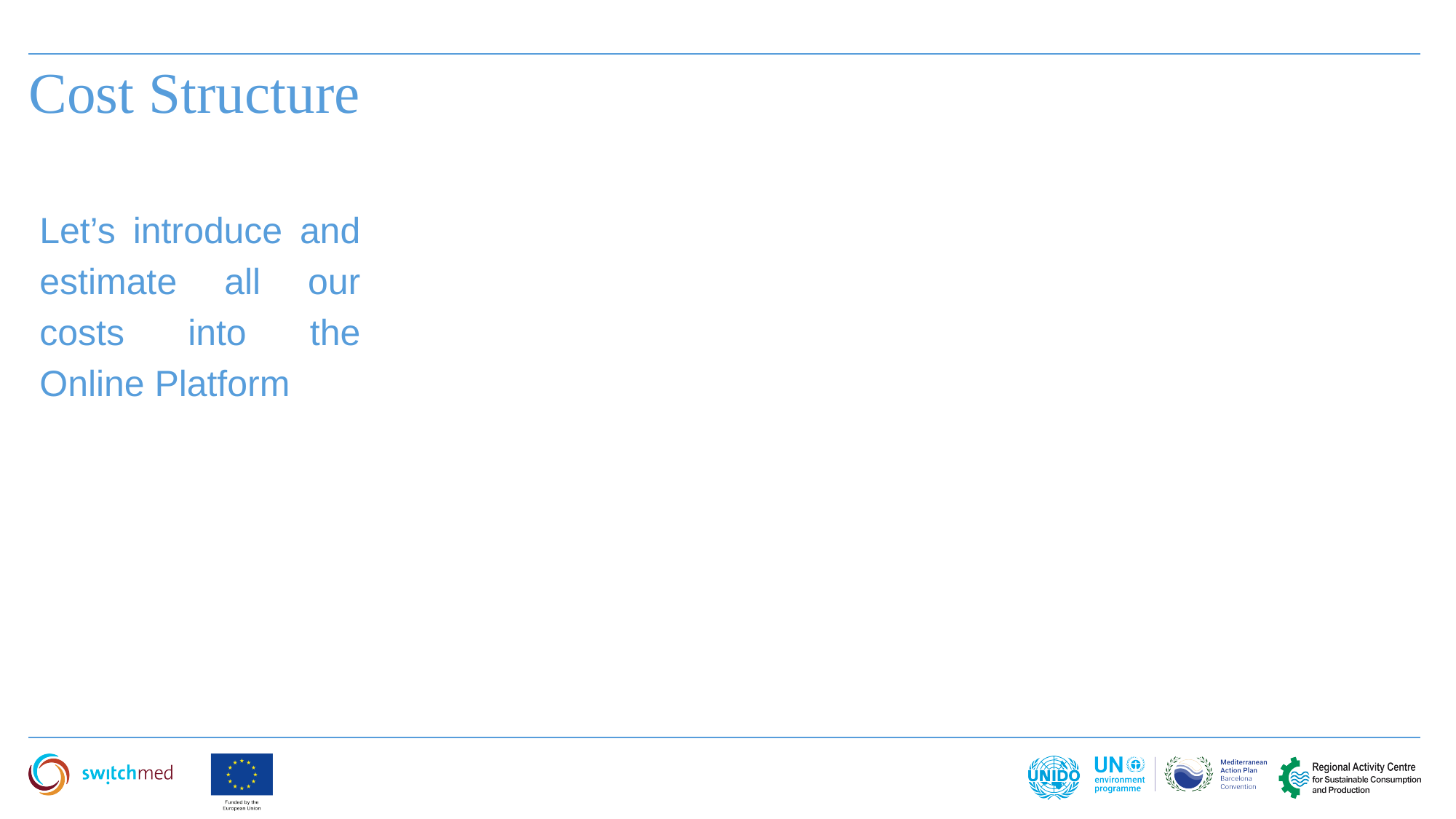

Cost Structure
Let’s introduce and estimate all our costs into the Online Platform